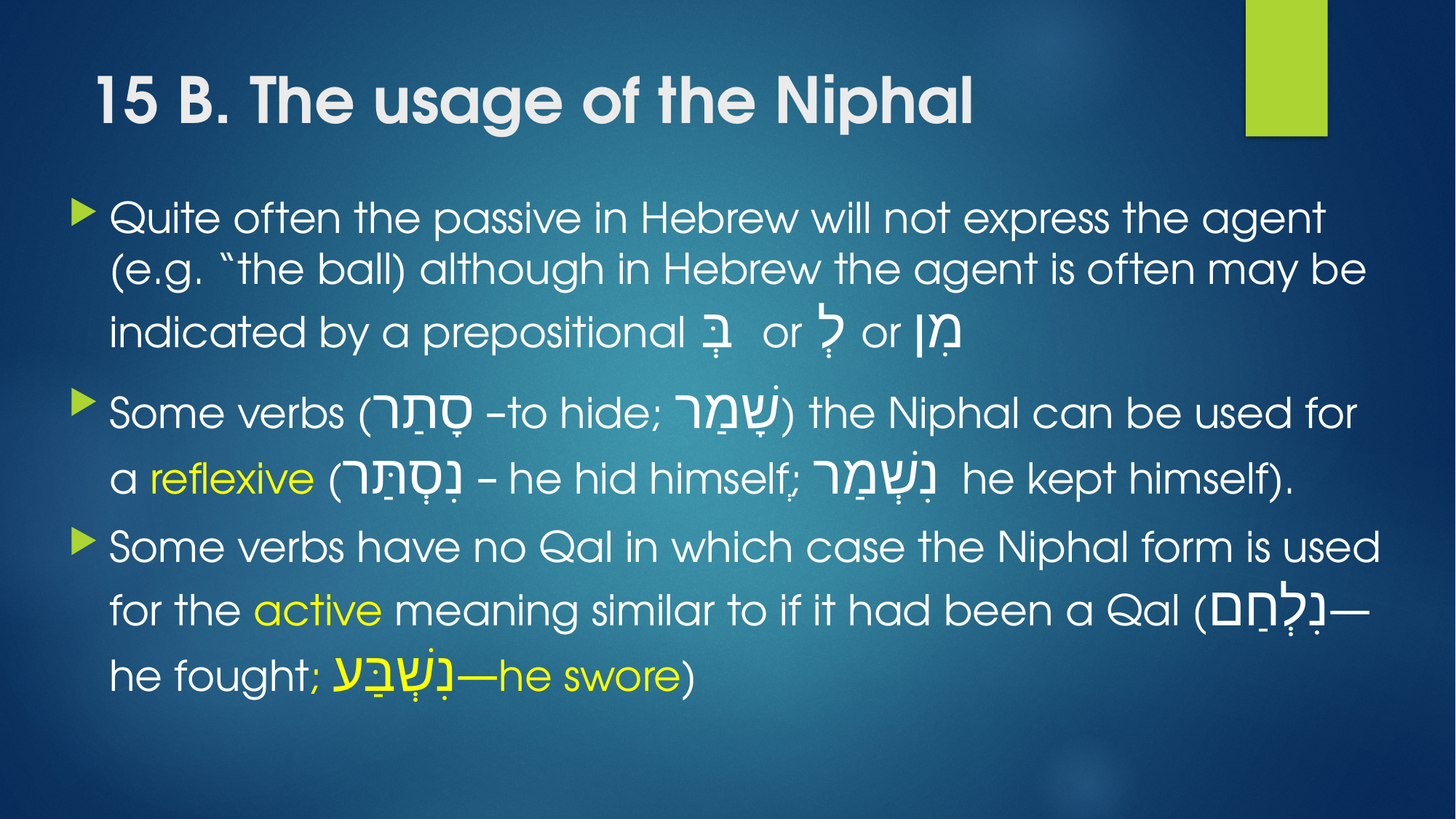

# 15 B. The usage of the Niphal
Quite often the passive in Hebrew will not express the agent (e.g. “the ball) although in Hebrew the agent is often may be indicated by a prepositional בְּ  or לְ or מִן
Some verbs (סָתַר –to hide; שָׁמַר) the Niphal can be used for a reflexive (נִסְתַּר – he hid himselfְ; נִשְׁמַר  he kept himself).
Some verbs have no Qal in which case the Niphal form is used for the active meaning similar to if it had been a Qal (נִלְחַם—he fought; נִשְׁבַּע—he swore)